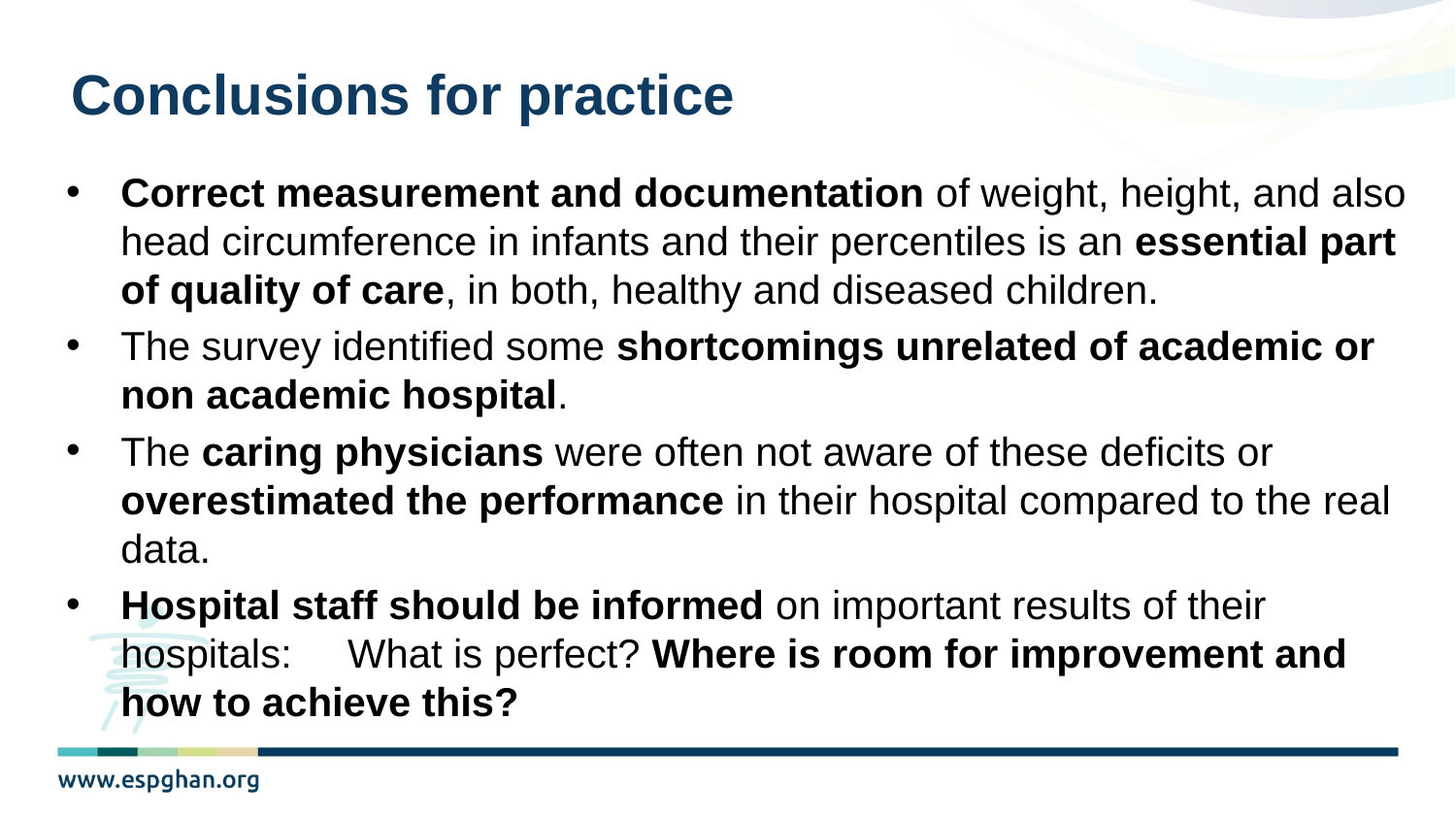

# Conclusions for practice
Correct measurement and documentation of weight, height, and also head circumference in infants and their percentiles is an essential part of quality of care, in both, healthy and diseased children.
The survey identified some shortcomings unrelated of academic or non academic hospital.
The caring physicians were often not aware of these deficits or overestimated the performance in their hospital compared to the real data.
Hospital staff should be informed on important results of their hospitals:     What is perfect? Where is room for improvement and how to achieve this?